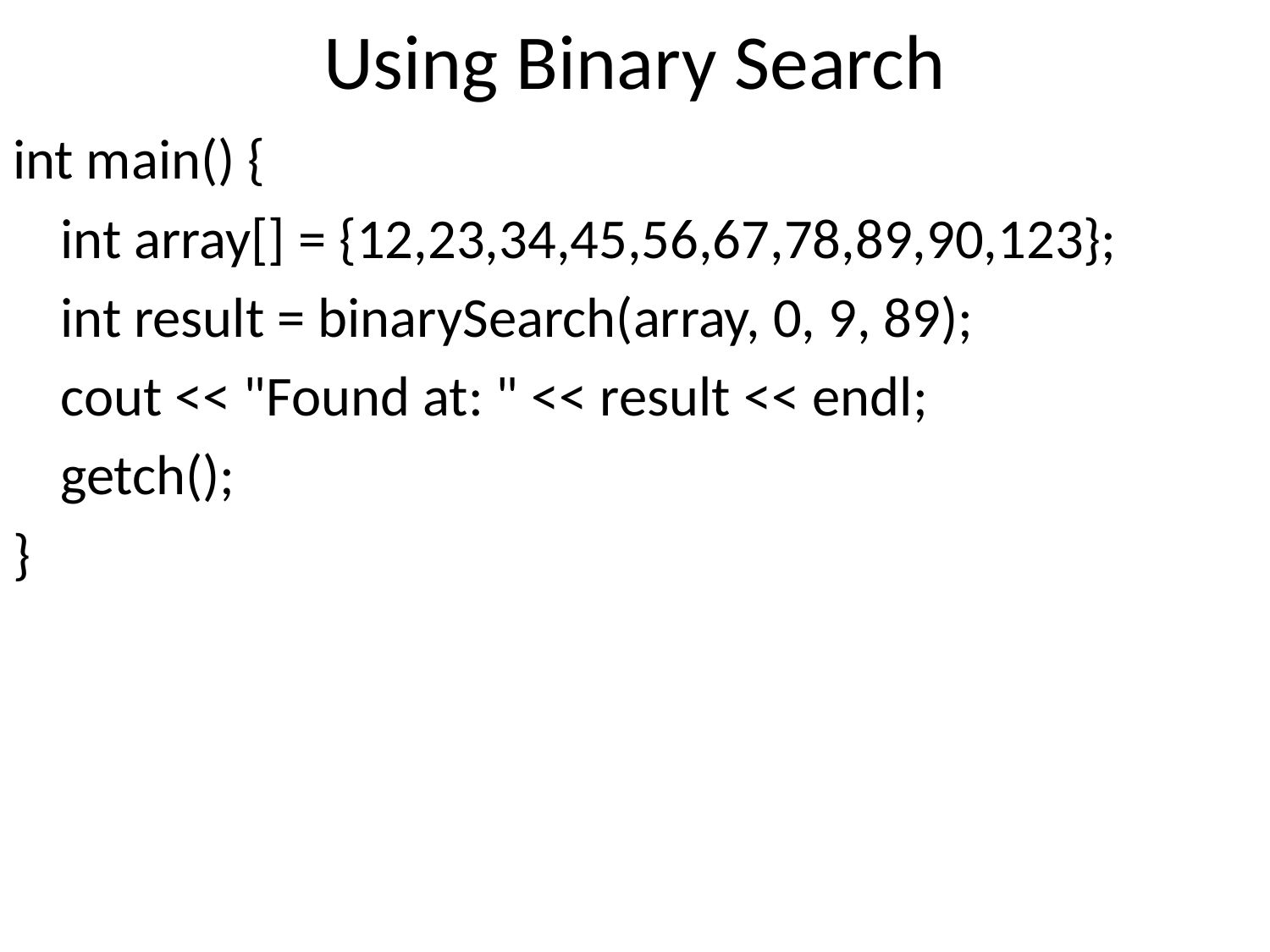

# Using Binary Search
int main() {
	int array[] = {12,23,34,45,56,67,78,89,90,123};
	int result = binarySearch(array, 0, 9, 89);
	cout << "Found at: " << result << endl;
	getch();
}